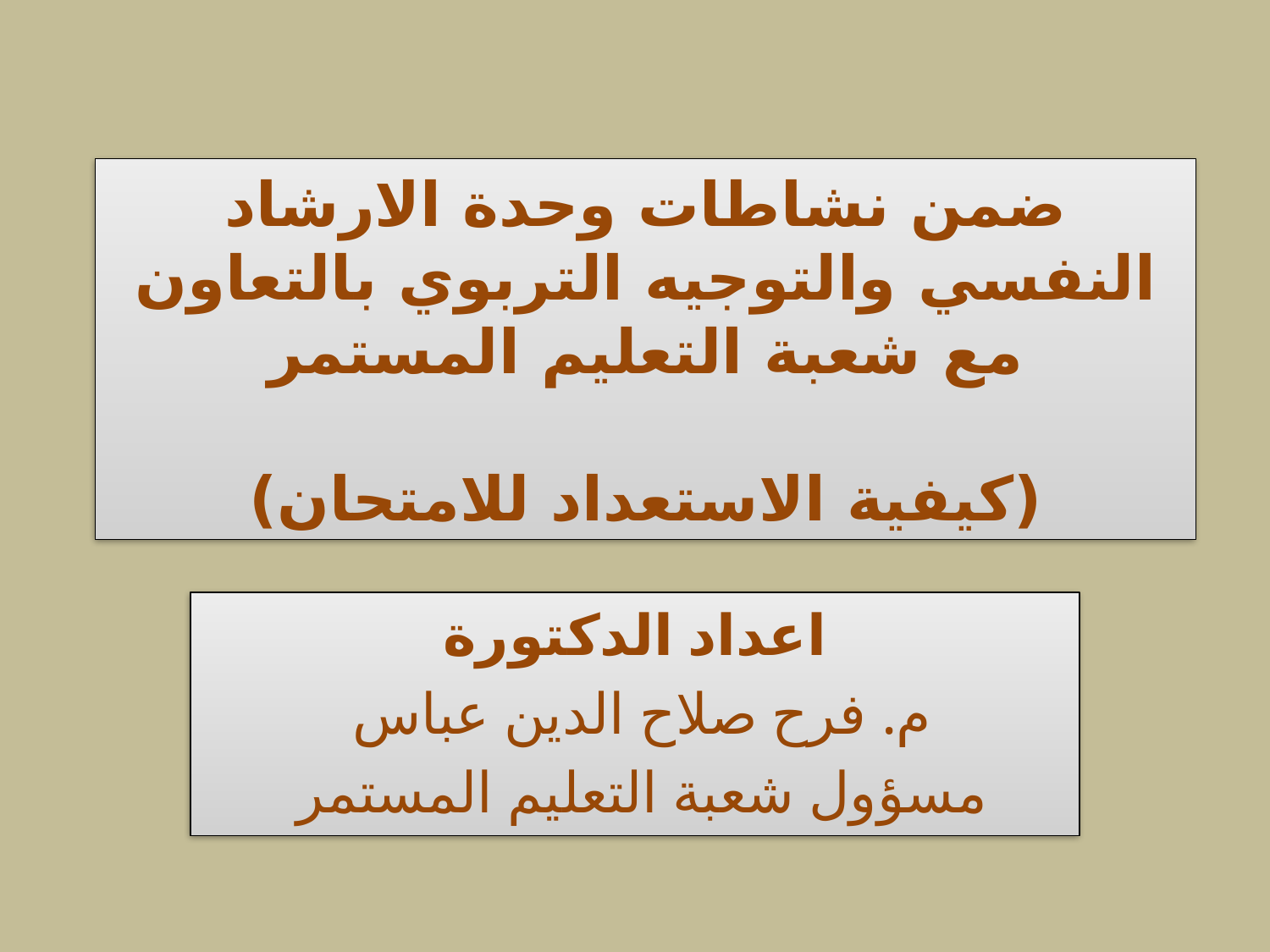

# ضمن نشاطات وحدة الارشاد النفسي والتوجيه التربوي بالتعاون مع شعبة التعليم المستمر (كيفية الاستعداد للامتحان)
اعداد الدكتورة
 م. فرح صلاح الدين عباس
 مسؤول شعبة التعليم المستمر